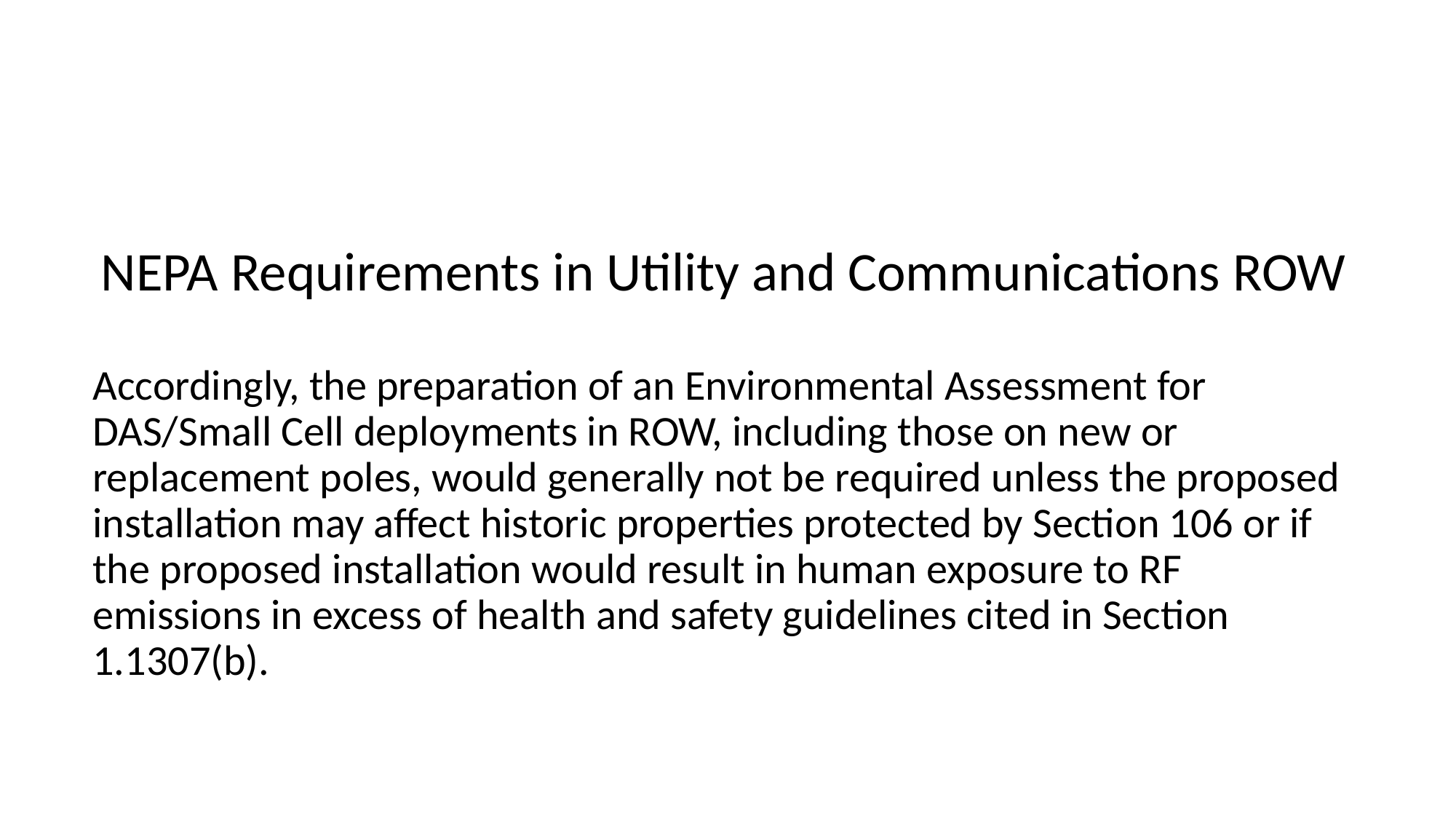

# NEPA Requirements in Utility and Communications ROW

Accordingly, the preparation of an Environmental Assessment for DAS/Small Cell deployments in ROW, including those on new or replacement poles, would generally not be required unless the proposed installation may affect historic properties protected by Section 106 or if the proposed installation would result in human exposure to RF emissions in excess of health and safety guidelines cited in Section 1.1307(b).